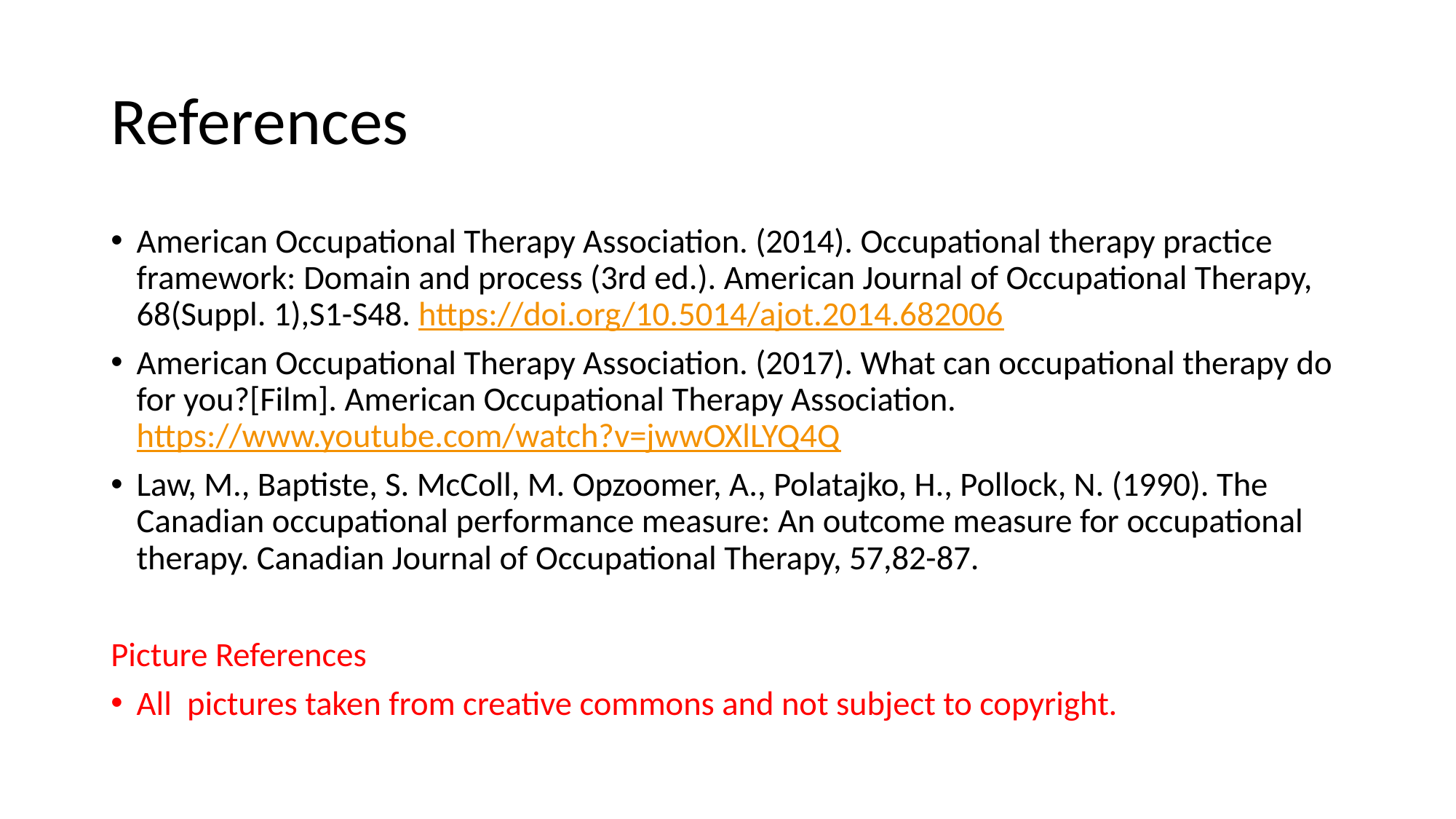

# References
American Occupational Therapy Association. (2014). Occupational therapy practice framework: Domain and process (3rd ed.). American Journal of Occupational Therapy, 68(Suppl. 1),S1-S48. https://doi.org/10.5014/ajot.2014.682006
American Occupational Therapy Association. (2017). What can occupational therapy do for you?[Film]. American Occupational Therapy Association. https://www.youtube.com/watch?v=jwwOXlLYQ4Q
Law, M., Baptiste, S. McColl, M. Opzoomer, A., Polatajko, H., Pollock, N. (1990). The Canadian occupational performance measure: An outcome measure for occupational therapy. Canadian Journal of Occupational Therapy, 57,82-87.

Picture References
All  pictures taken from creative commons and not subject to copyright.